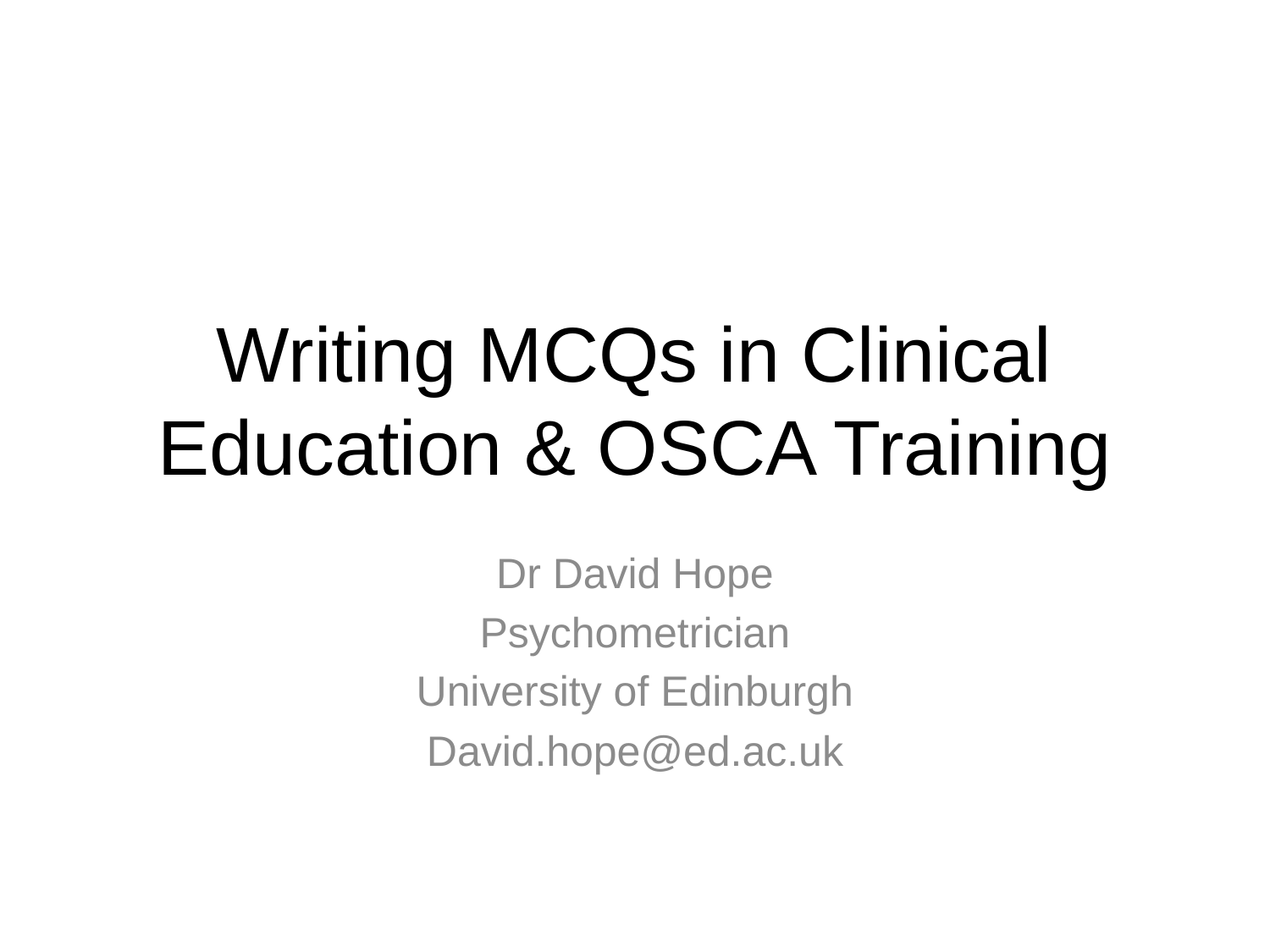

# Writing MCQs in Clinical Education & OSCA Training
Dr David Hope
Psychometrician
University of Edinburgh
David.hope@ed.ac.uk